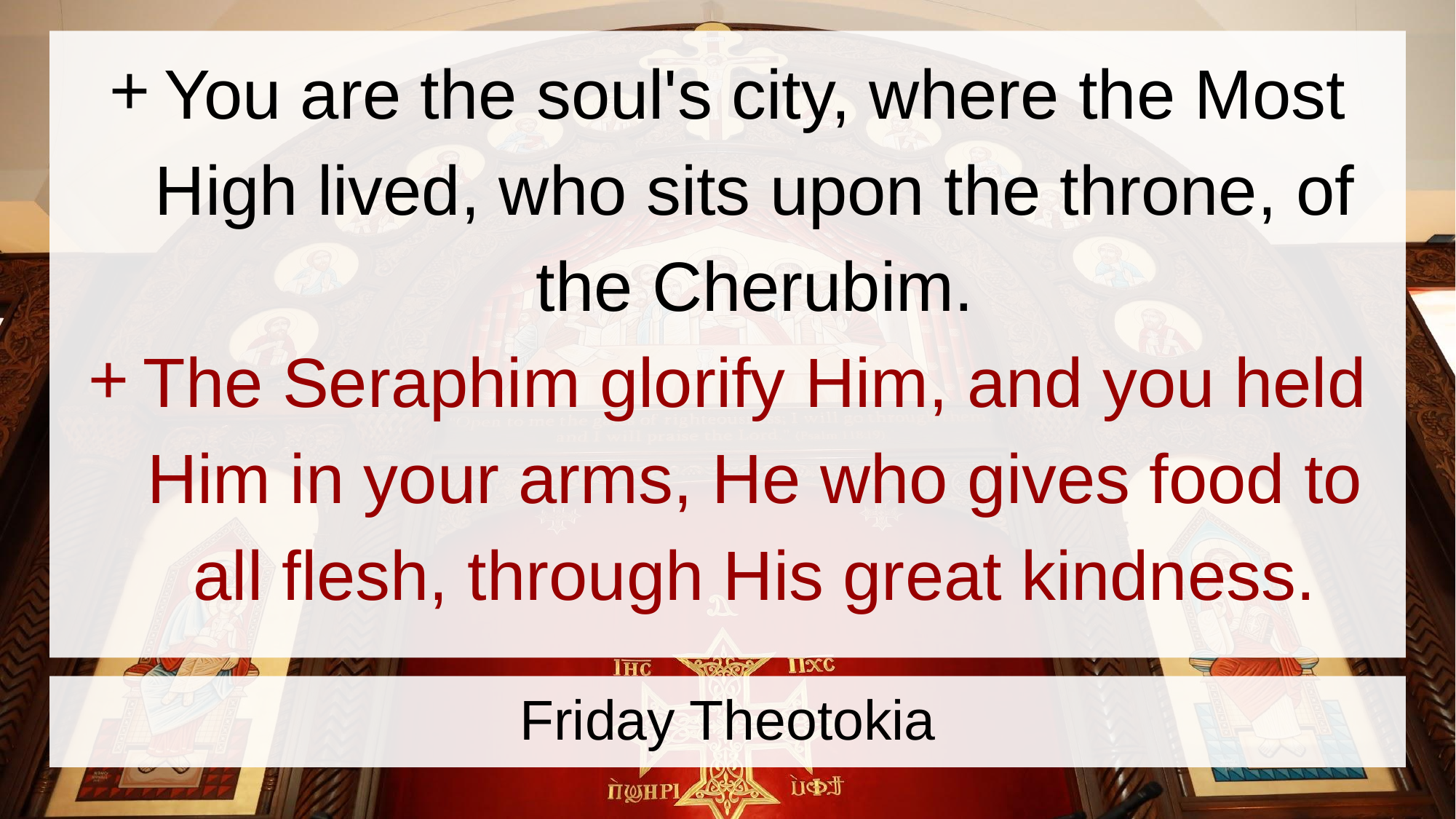

You are the soul's city, where the Most High lived, who sits upon the throne, of the Cherubim.
The Seraphim glorify Him, and you held Him in your arms, He who gives food to all flesh, through His great kindness.
# Friday Theotokia